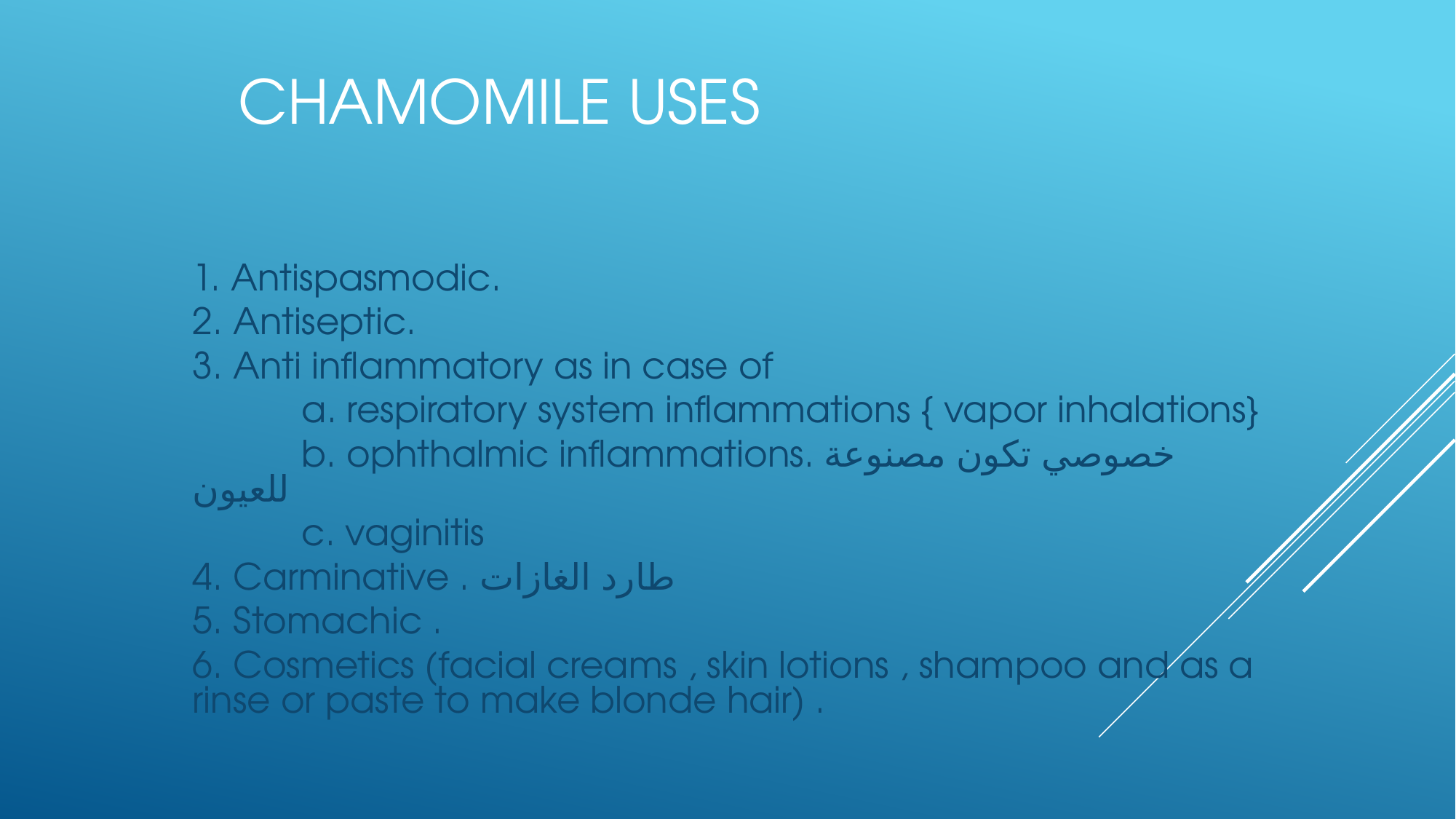

# CHAMOMILE USES
1. Antispasmodic.
2. Antiseptic.
3. Anti inflammatory as in case of
	a. respiratory system inflammations { vapor inhalations}
	b. ophthalmic inflammations. خصوصي تكون مصنوعة للعيون
	c. vaginitis
4. Carminative . طارد الغازات
5. Stomachic .
6. Cosmetics (facial creams , skin lotions , shampoo and as a rinse or paste to make blonde hair) .